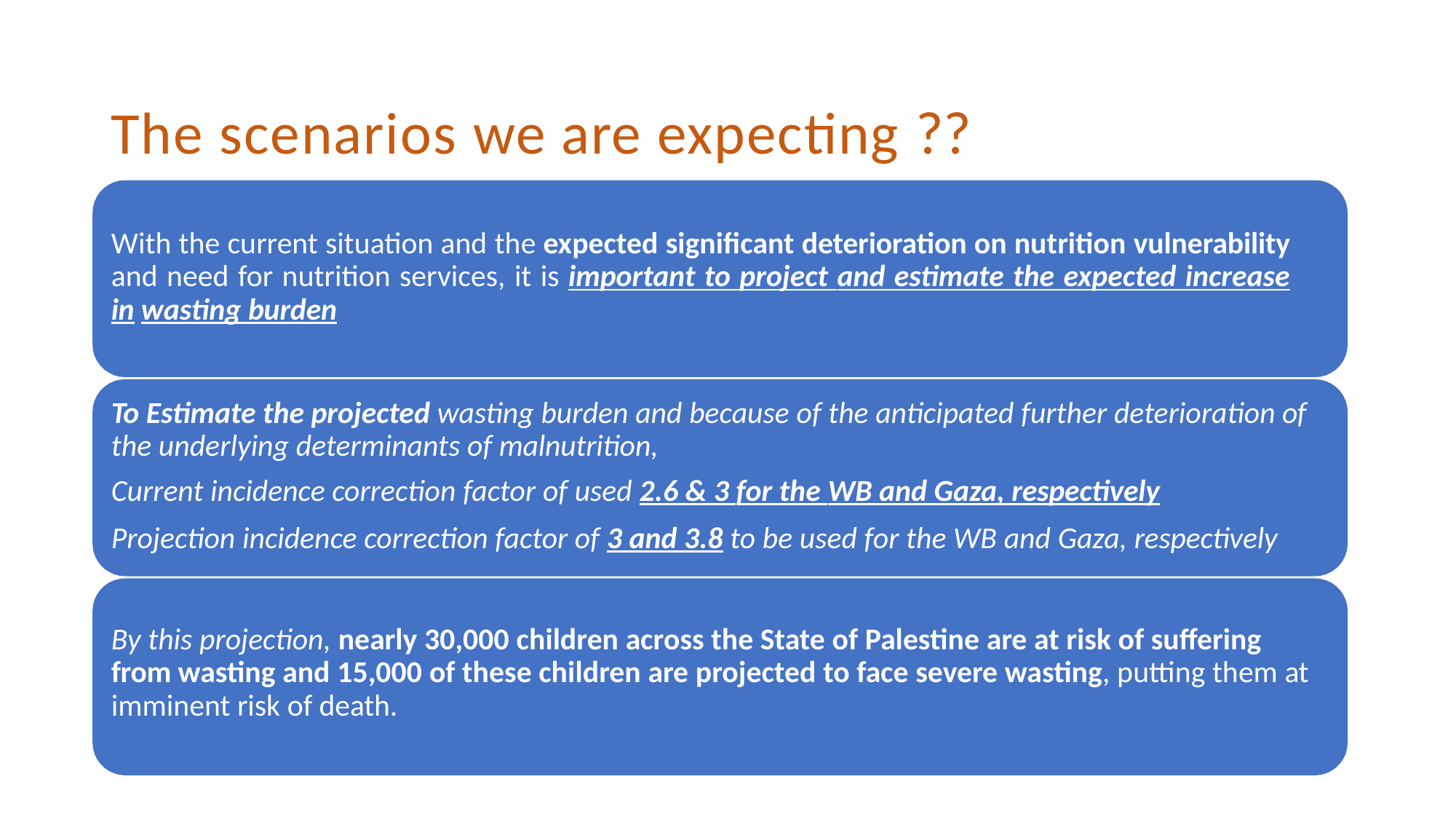

# The scenarios we are expecting ??

With the current situation and the expected significant deterioration on nutrition vulnerability and need for nutrition services, it is important to project and estimate the expected increase in wasting burden

To Estimate the projected wasting burden and because of the anticipated further deterioration of the underlying determinants of malnutrition,
Current incidence correction factor of used 2.6 & 3 for the WB and Gaza, respectively
Projection incidence correction factor of 3 and 3.8 to be used for the WB and Gaza, respectively

By this projection, nearly 30,000 children across the State of Palestine are at risk of suffering from wasting and 15,000 of these children are projected to face severe wasting, putting them at imminent risk of death.